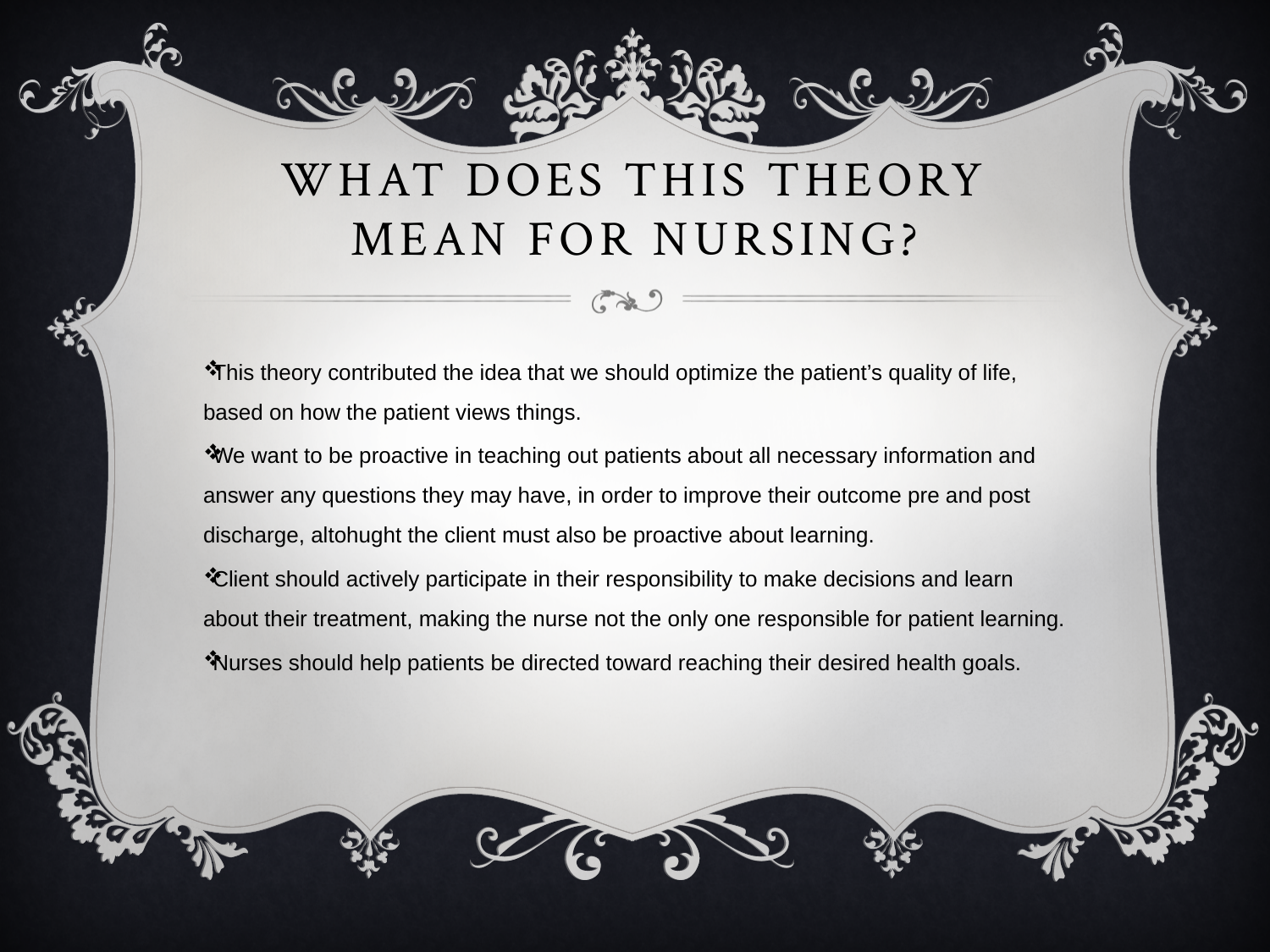

# What does this theory mean for nursing?
This theory contributed the idea that we should optimize the patient’s quality of life, based on how the patient views things.
We want to be proactive in teaching out patients about all necessary information and answer any questions they may have, in order to improve their outcome pre and post discharge, altohught the client must also be proactive about learning.
Client should actively participate in their responsibility to make decisions and learn about their treatment, making the nurse not the only one responsible for patient learning.
Nurses should help patients be directed toward reaching their desired health goals.